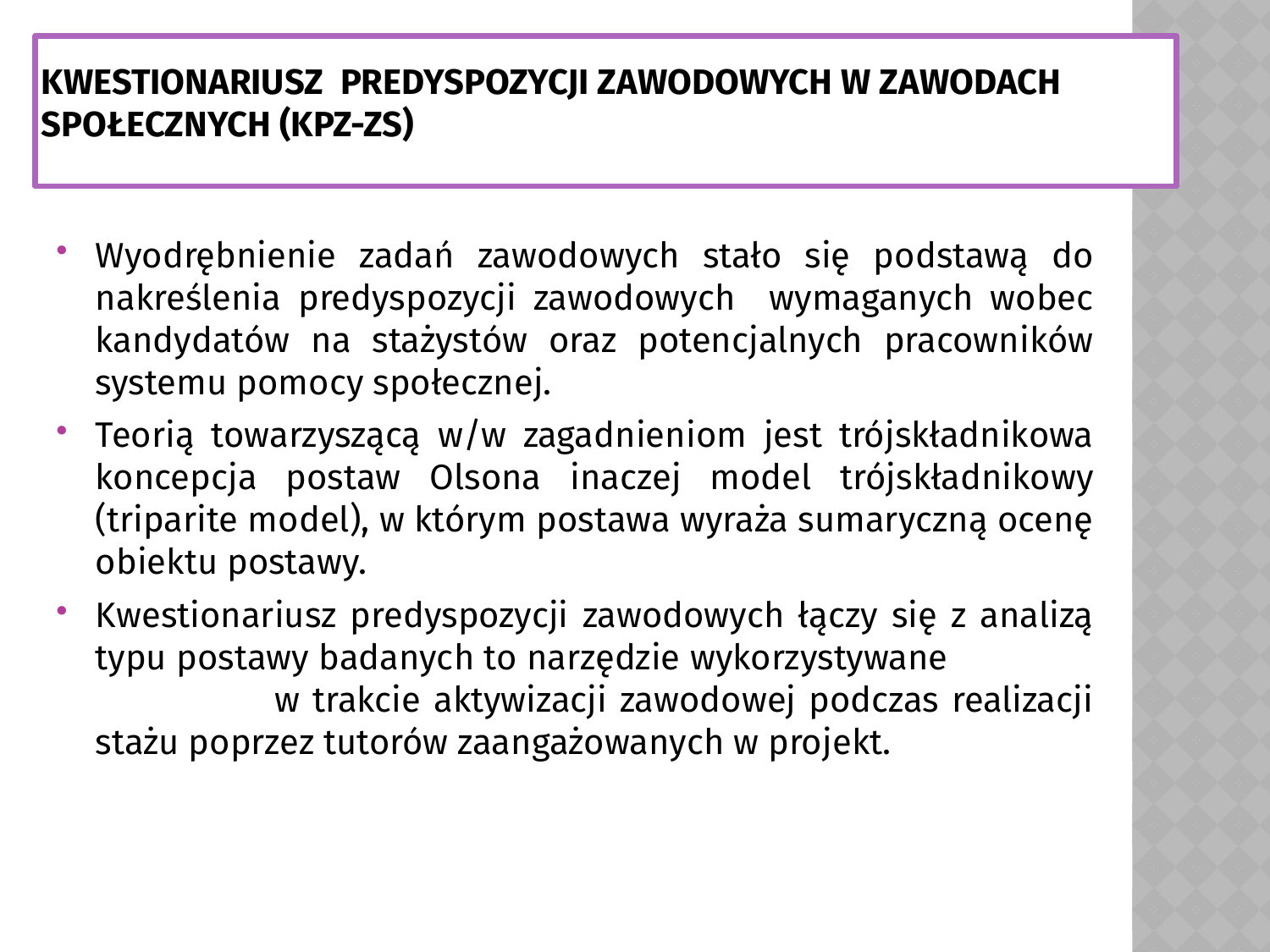

# Kwestionariusz  predyspozycji zawodowych w zawodach społecznych (KPZ-ZS)
Wyodrębnienie zadań zawodowych stało się podstawą do nakreślenia predyspozycji zawodowych  wymaganych wobec kandydatów na stażystów oraz potencjalnych pracowników systemu pomocy społecznej.
Teorią towarzyszącą w/w zagadnieniom jest trójskładnikowa koncepcja postaw Olsona inaczej model trójskładnikowy (triparite model), w którym postawa wyraża sumaryczną ocenę obiektu postawy.
Kwestionariusz predyspozycji zawodowych łączy się z analizą typu postawy badanych to narzędzie wykorzystywane                              w trakcie aktywizacji zawodowej podczas realizacji stażu poprzez tutorów zaangażowanych w projekt.